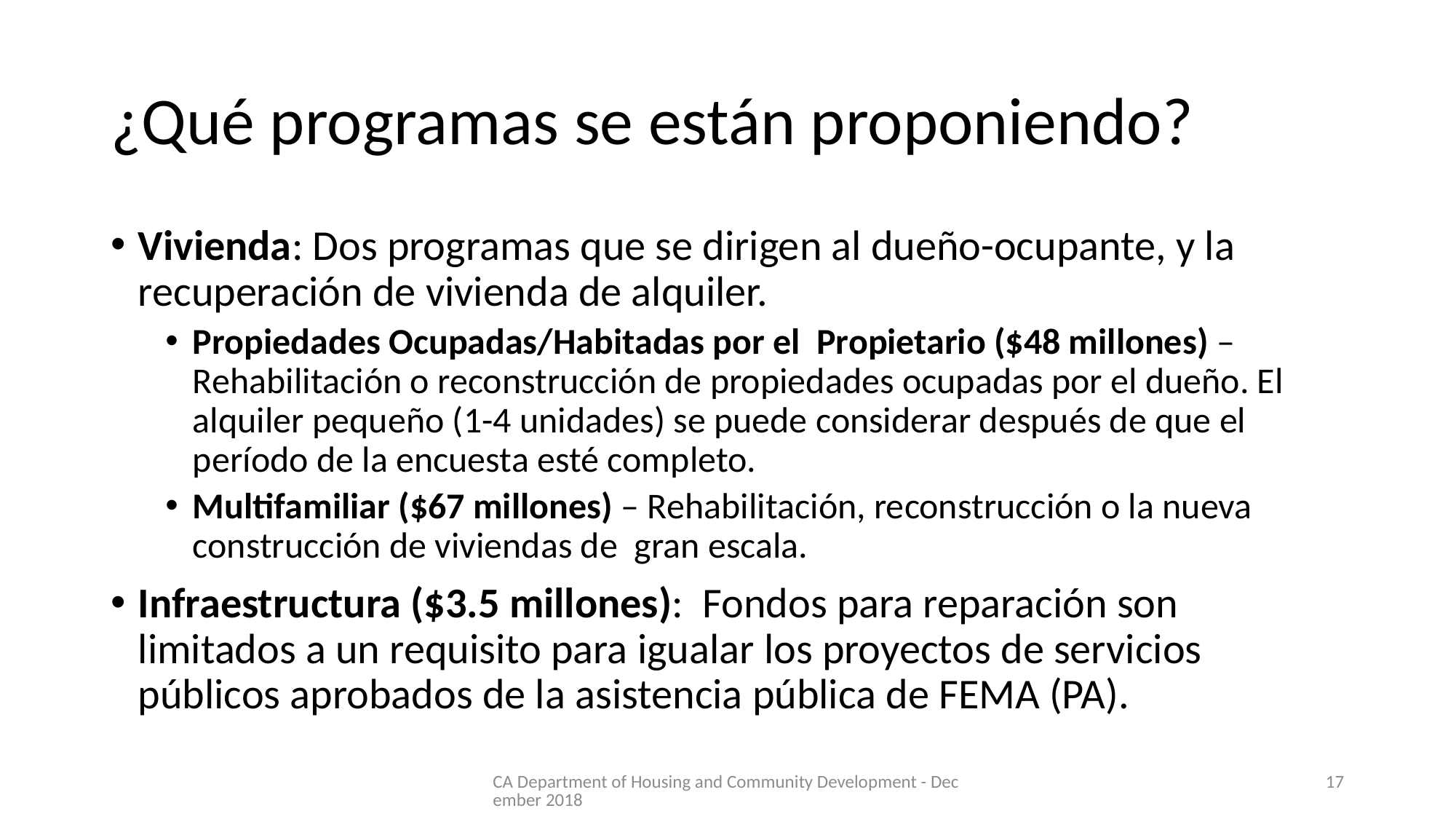

# ¿Qué programas se están proponiendo?
Vivienda: Dos programas que se dirigen al dueño-ocupante, y la recuperación de vivienda de alquiler.
Propiedades Ocupadas/Habitadas por el  Propietario ($48 millones) –  Rehabilitación o reconstrucción de propiedades ocupadas por el dueño. El alquiler pequeño (1-4 unidades) se puede considerar después de que el período de la encuesta esté completo.
Multifamiliar ($67 millones) – Rehabilitación, reconstrucción o la nueva construcción de viviendas de  gran escala.
Infraestructura ($3.5 millones):  Fondos para reparación son limitados a un requisito para igualar los proyectos de servicios públicos aprobados de la asistencia pública de FEMA (PA).
CA Department of Housing and Community Development - December 2018
17